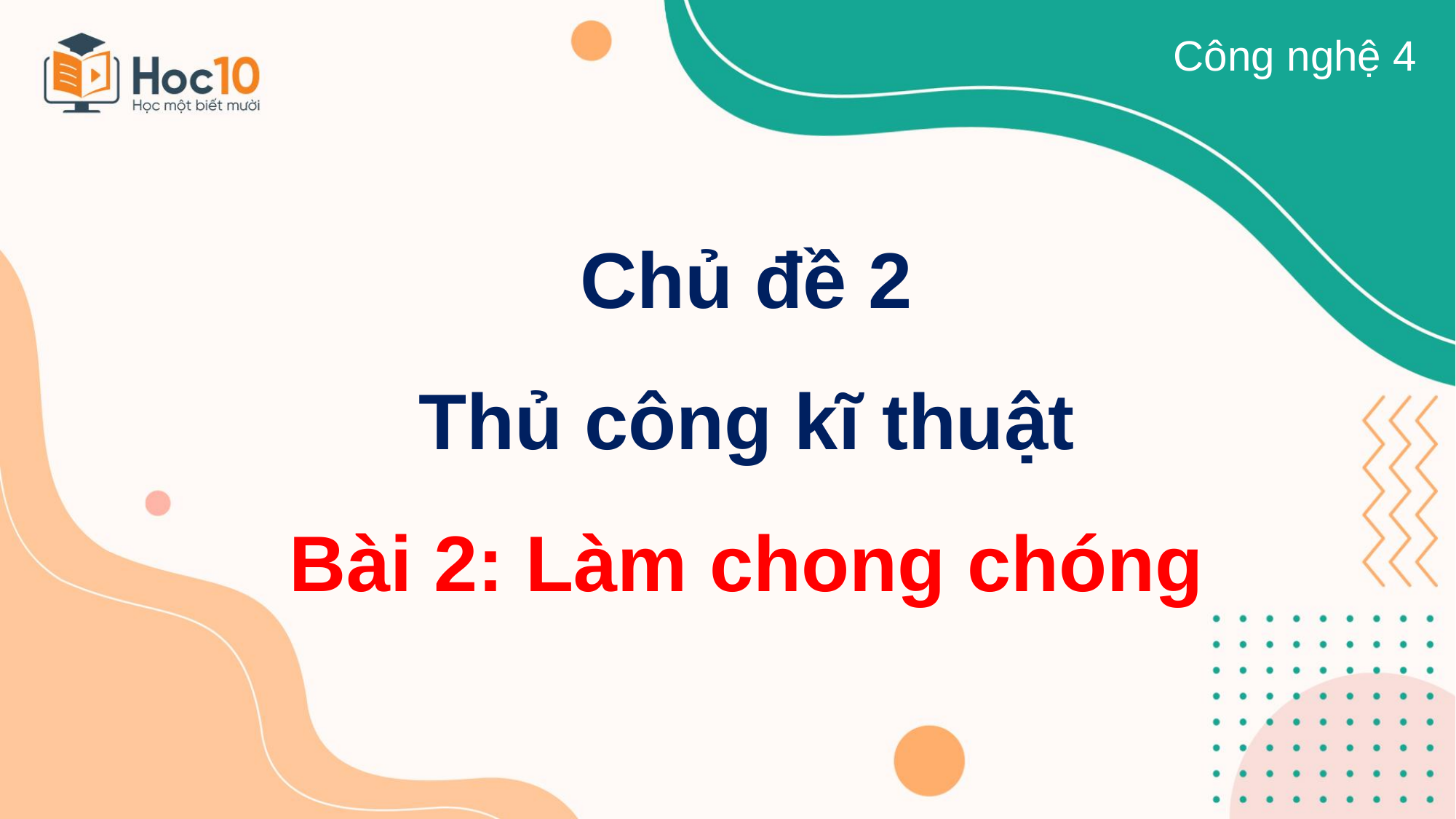

Công nghệ 4
Chủ đề 2
Thủ công kĩ thuật
Bài 2: Làm chong chóng